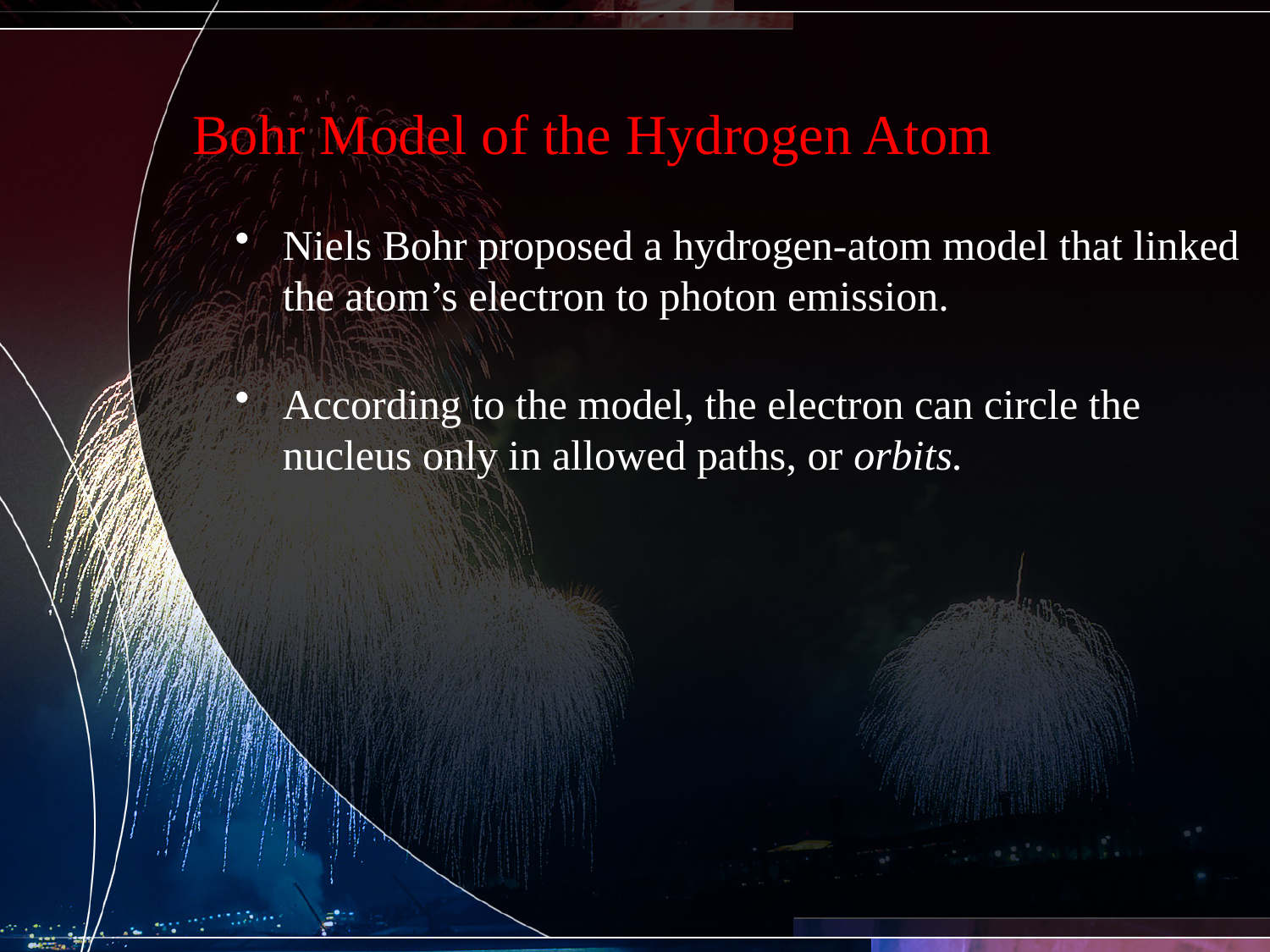

Bohr Model of the Hydrogen Atom
Niels Bohr proposed a hydrogen-atom model that linked the atom’s electron to photon emission.

According to the model, the electron can circle the nucleus only in allowed paths, or orbits.